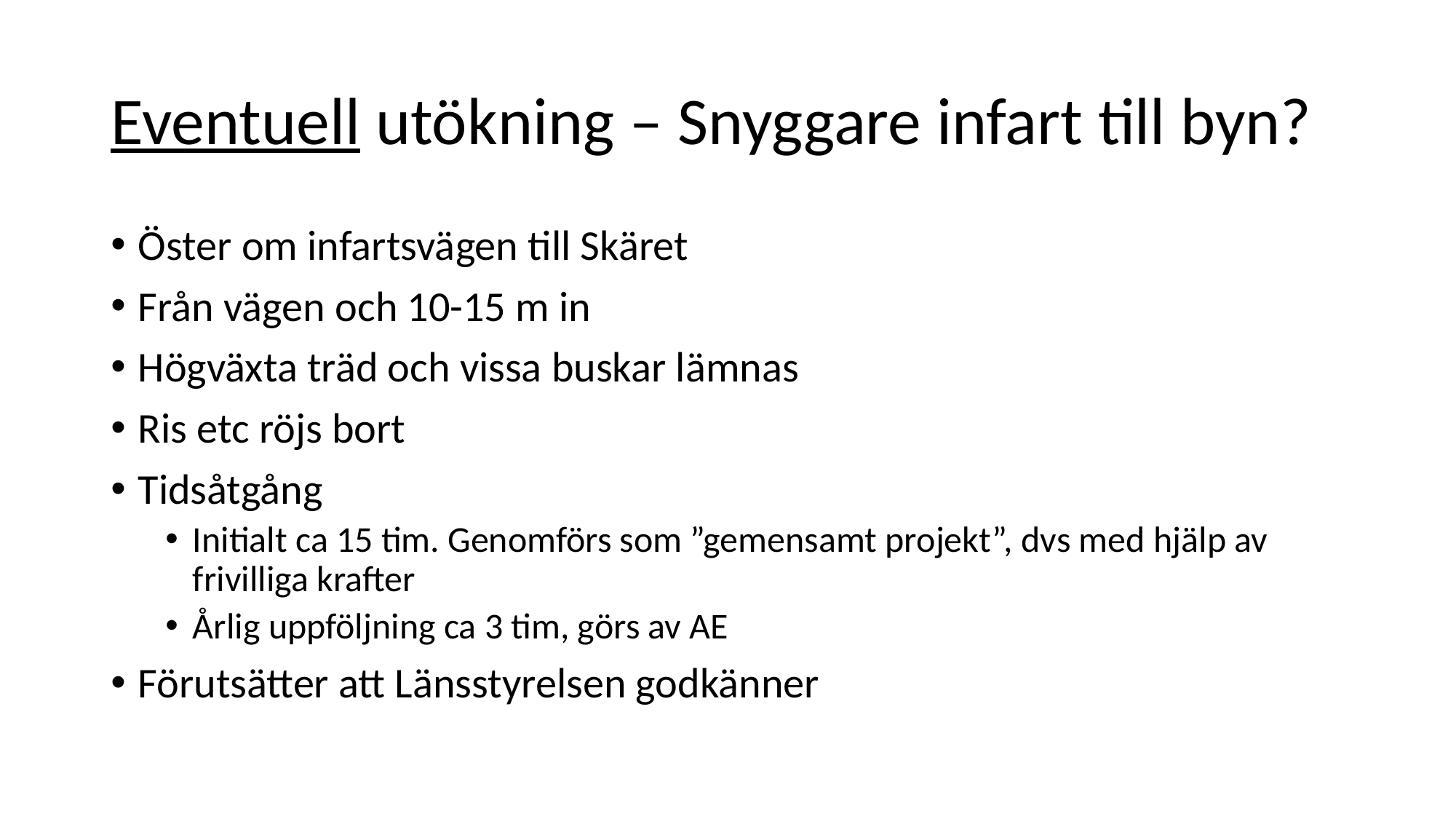

# Eventuell utökning – Snyggare infart till byn?
Öster om infartsvägen till Skäret
Från vägen och 10-15 m in
Högväxta träd och vissa buskar lämnas
Ris etc röjs bort
Tidsåtgång
Initialt ca 15 tim. Genomförs som ”gemensamt projekt”, dvs med hjälp av frivilliga krafter
Årlig uppföljning ca 3 tim, görs av AE
Förutsätter att Länsstyrelsen godkänner